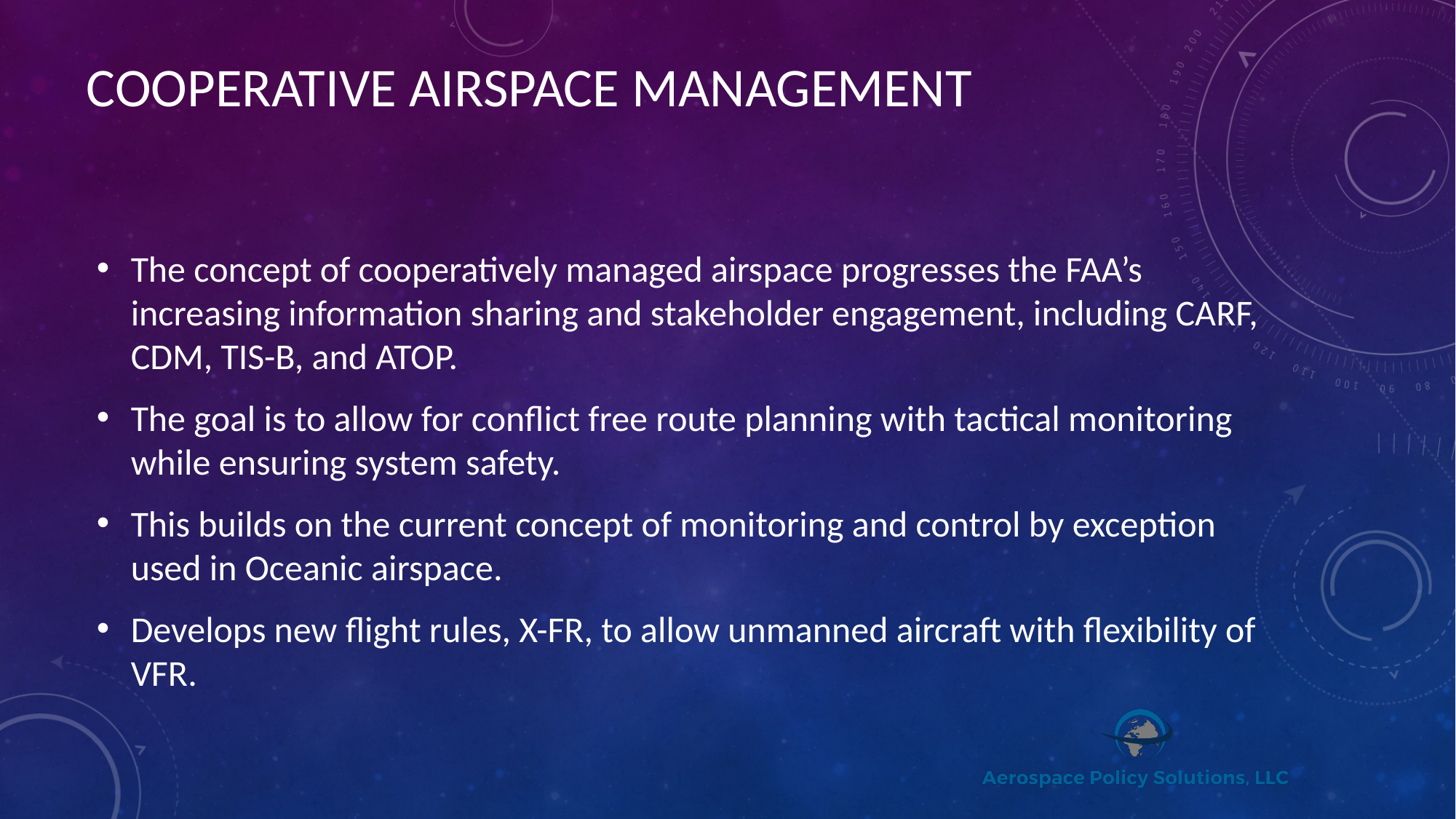

# Cooperative Airspace Management
The concept of cooperatively managed airspace progresses the FAA’s increasing information sharing and stakeholder engagement, including CARF, CDM, TIS-B, and ATOP.
The goal is to allow for conflict free route planning with tactical monitoring while ensuring system safety.
This builds on the current concept of monitoring and control by exception used in Oceanic airspace.
Develops new flight rules, X-FR, to allow unmanned aircraft with flexibility of VFR.